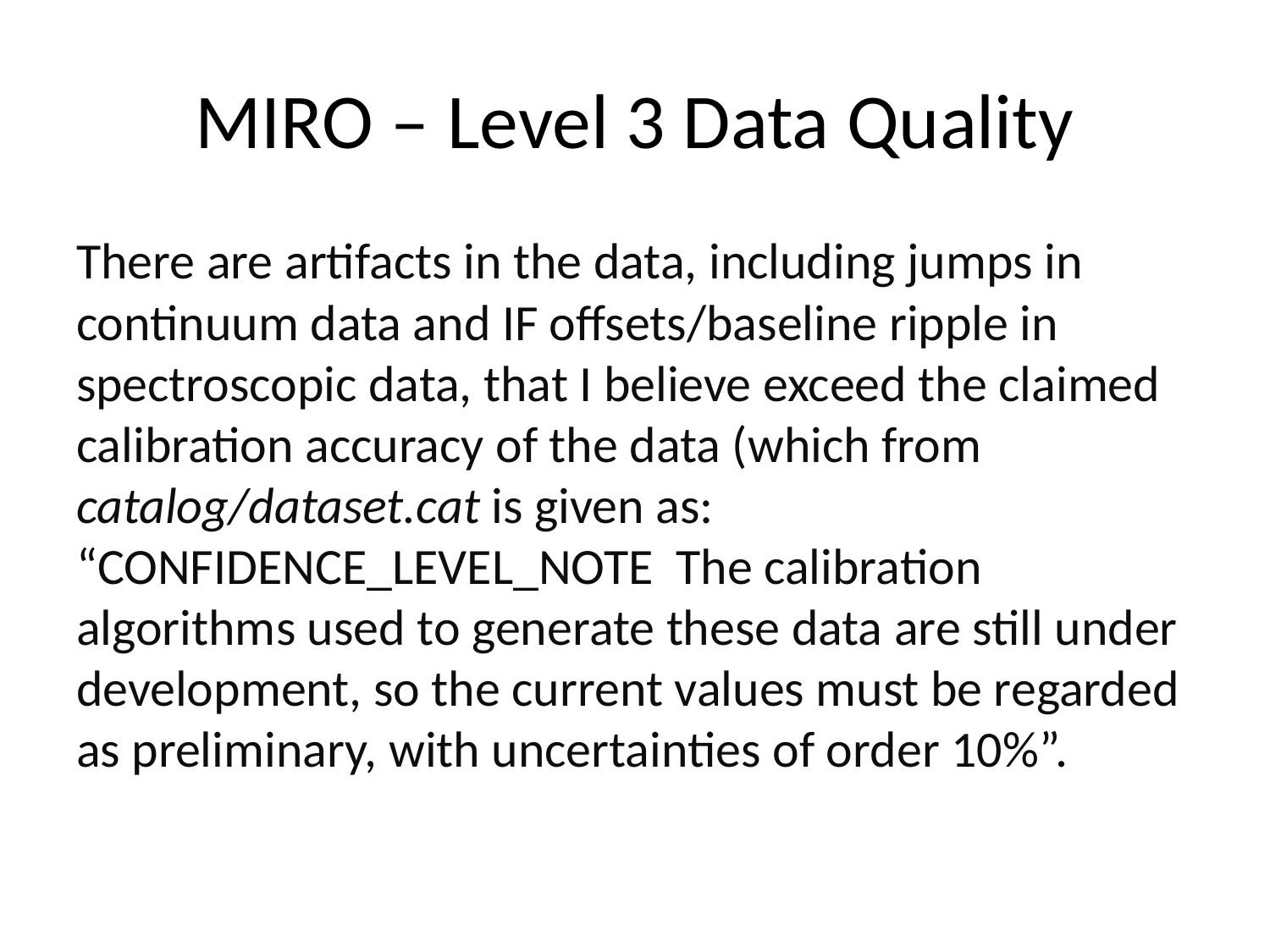

# MIRO – Level 3 Data Quality
There are artifacts in the data, including jumps in continuum data and IF offsets/baseline ripple in spectroscopic data, that I believe exceed the claimed calibration accuracy of the data (which from catalog/dataset.cat is given as: “CONFIDENCE_LEVEL_NOTE  The calibration algorithms used to generate these data are still under development, so the current values must be regarded as preliminary, with uncertainties of order 10%”.